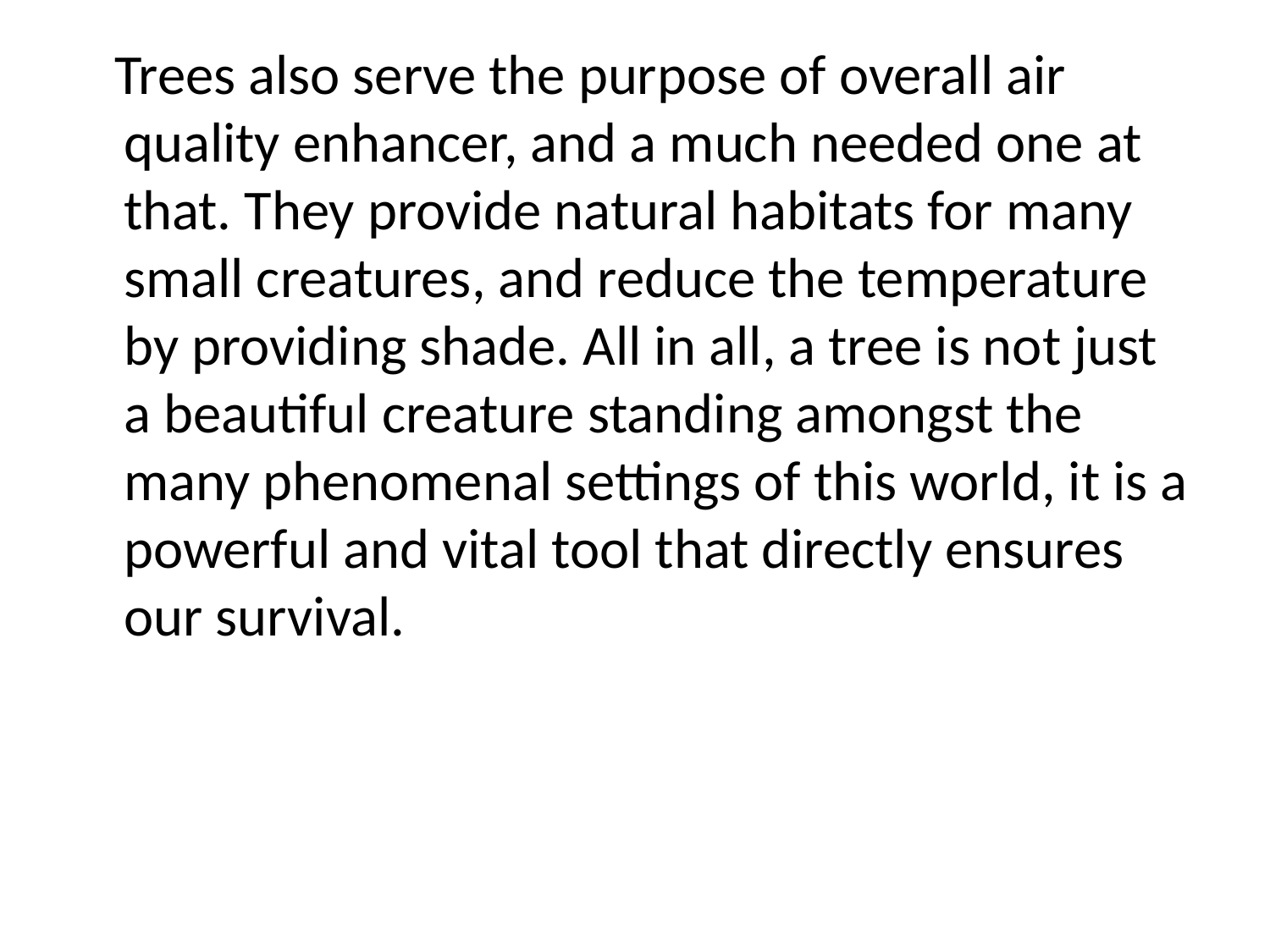

Trees also serve the purpose of overall air quality enhancer, and a much needed one at that. They provide natural habitats for many small creatures, and reduce the temperature by providing shade. All in all, a tree is not just a beautiful creature standing amongst the many phenomenal settings of this world, it is a powerful and vital tool that directly ensures our survival.